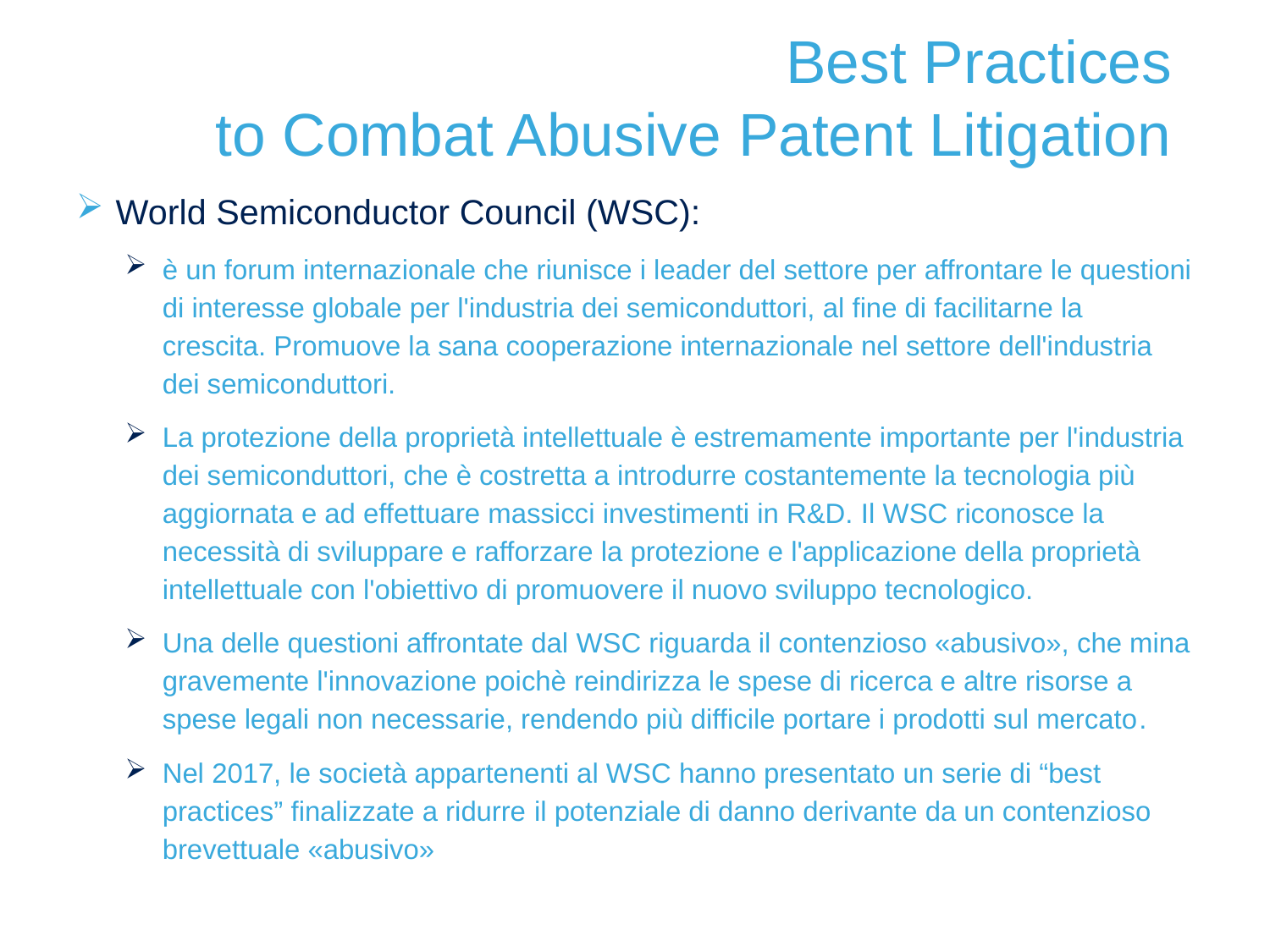

# Best Practices to Combat Abusive Patent Litigation
World Semiconductor Council (WSC):
è un forum internazionale che riunisce i leader del settore per affrontare le questioni di interesse globale per l'industria dei semiconduttori, al fine di facilitarne la crescita. Promuove la sana cooperazione internazionale nel settore dell'industria dei semiconduttori.
La protezione della proprietà intellettuale è estremamente importante per l'industria dei semiconduttori, che è costretta a introdurre costantemente la tecnologia più aggiornata e ad effettuare massicci investimenti in R&D. Il WSC riconosce la necessità di sviluppare e rafforzare la protezione e l'applicazione della proprietà intellettuale con l'obiettivo di promuovere il nuovo sviluppo tecnologico.
Una delle questioni affrontate dal WSC riguarda il contenzioso «abusivo», che mina gravemente l'innovazione poichè reindirizza le spese di ricerca e altre risorse a spese legali non necessarie, rendendo più difficile portare i prodotti sul mercato.
Nel 2017, le società appartenenti al WSC hanno presentato un serie di “best practices” finalizzate a ridurre il potenziale di danno derivante da un contenzioso brevettuale «abusivo»